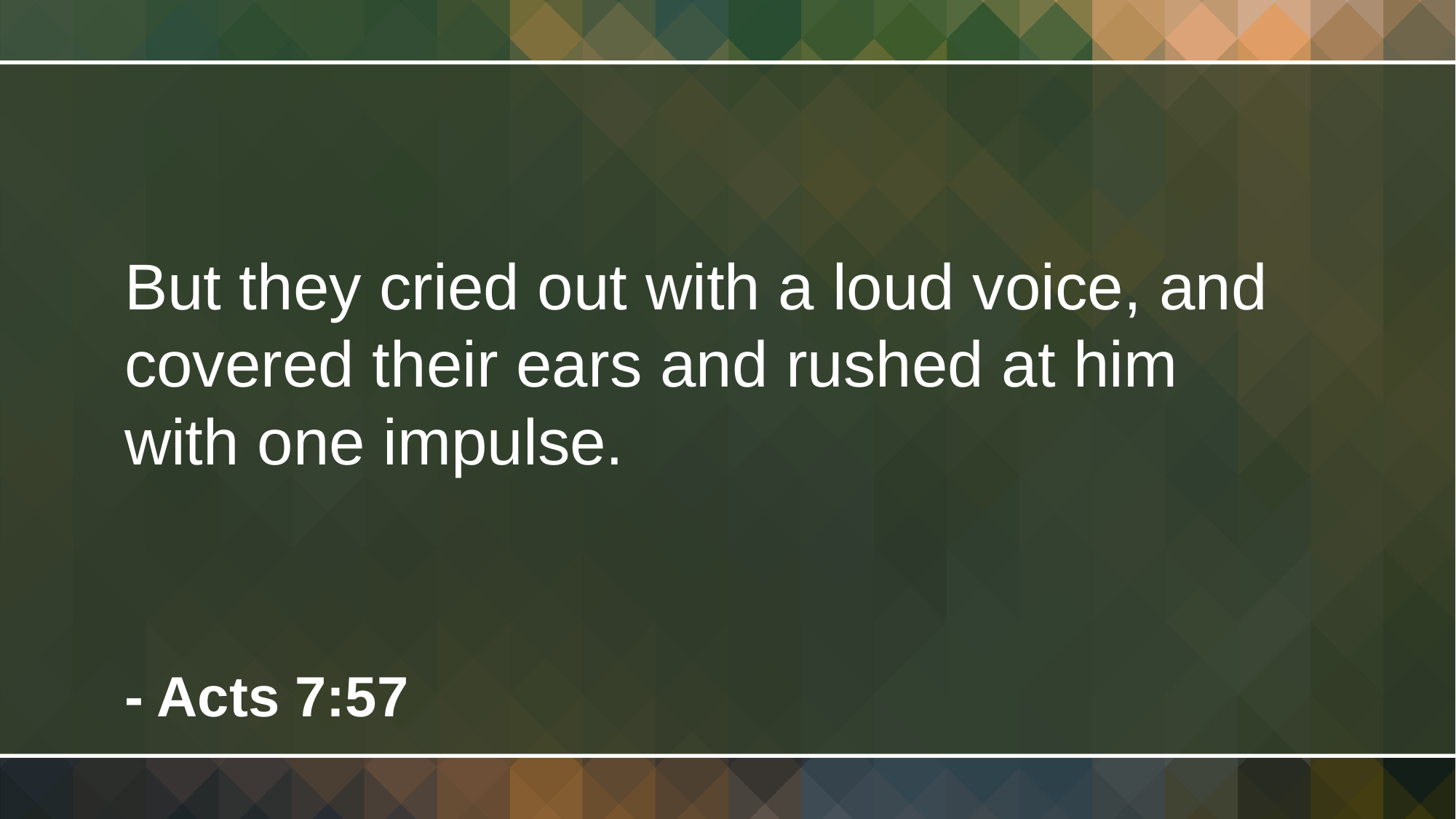

But they cried out with a loud voice, and covered their ears and rushed at him with one impulse.
- Acts 7:57